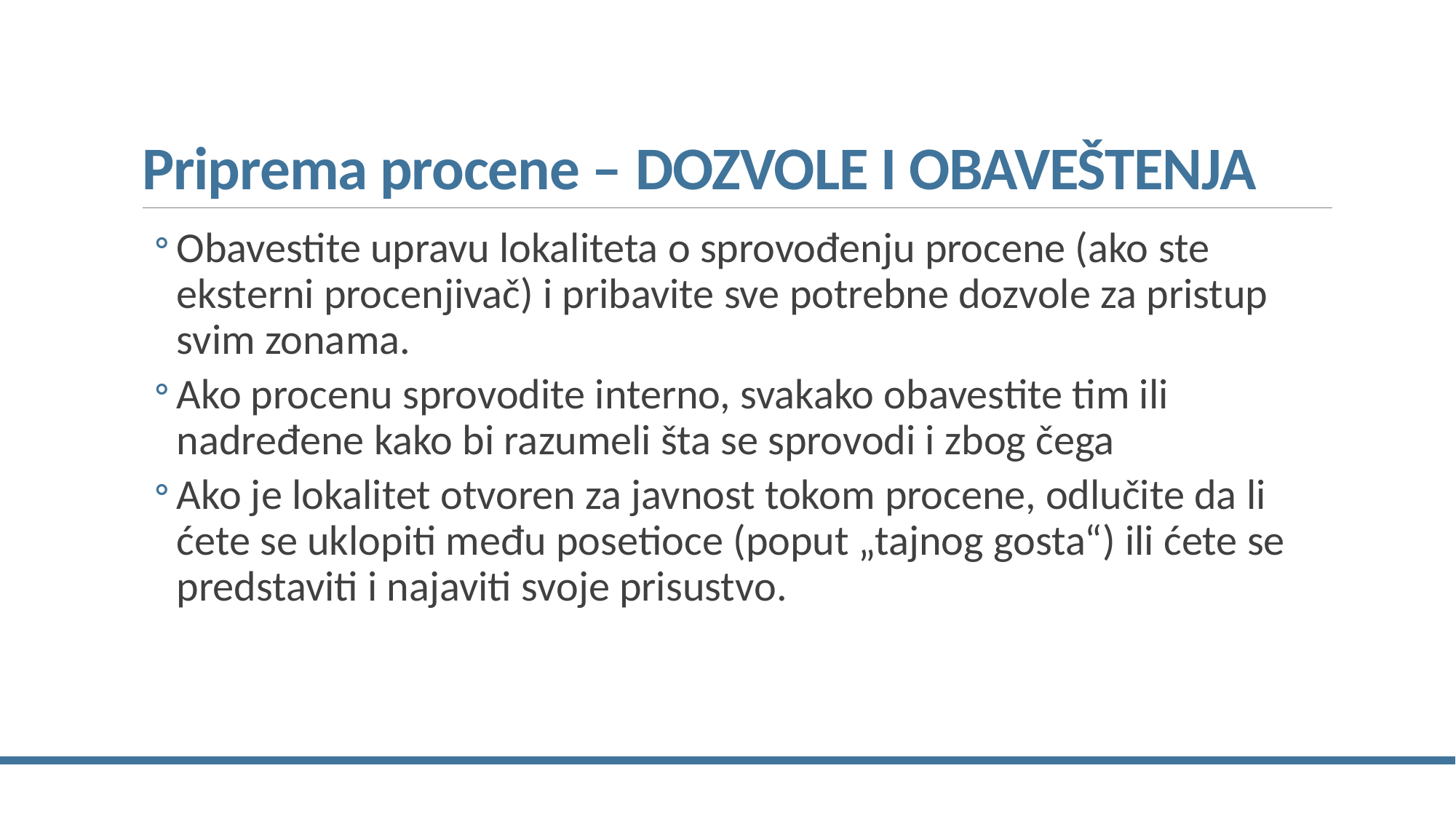

# Priprema procene – DOZVOLE I OBAVEŠTENJA
Obavestite upravu lokaliteta o sprovođenju procene (ako ste eksterni procenjivač) i pribavite sve potrebne dozvole za pristup svim zonama.
Ako procenu sprovodite interno, svakako obavestite tim ili nadređene kako bi razumeli šta se sprovodi i zbog čega
Ako je lokalitet otvoren za javnost tokom procene, odlučite da li ćete se uklopiti među posetioce (poput „tajnog gosta“) ili ćete se predstaviti i najaviti svoje prisustvo.